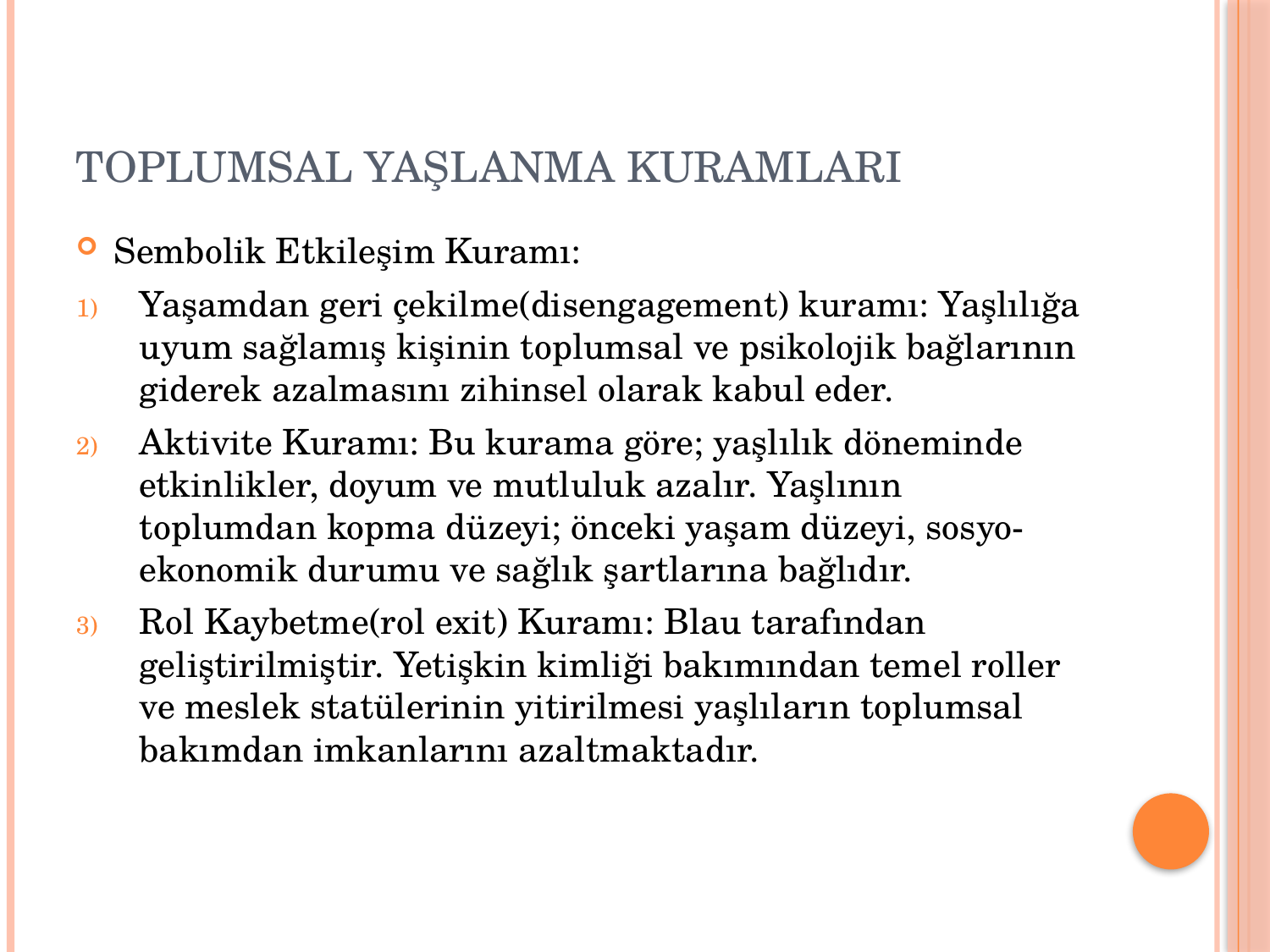

# TOPLUMSAL YAŞLANMA KURAMLARI
Sembolik Etkileşim Kuramı:
Yaşamdan geri çekilme(disengagement) kuramı: Yaşlılığa uyum sağlamış kişinin toplumsal ve psikolojik bağlarının giderek azalmasını zihinsel olarak kabul eder.
Aktivite Kuramı: Bu kurama göre; yaşlılık döneminde etkinlikler, doyum ve mutluluk azalır. Yaşlının toplumdan kopma düzeyi; önceki yaşam düzeyi, sosyo-ekonomik durumu ve sağlık şartlarına bağlıdır.
Rol Kaybetme(rol exit) Kuramı: Blau tarafından geliştirilmiştir. Yetişkin kimliği bakımından temel roller ve meslek statülerinin yitirilmesi yaşlıların toplumsal bakımdan imkanlarını azaltmaktadır.